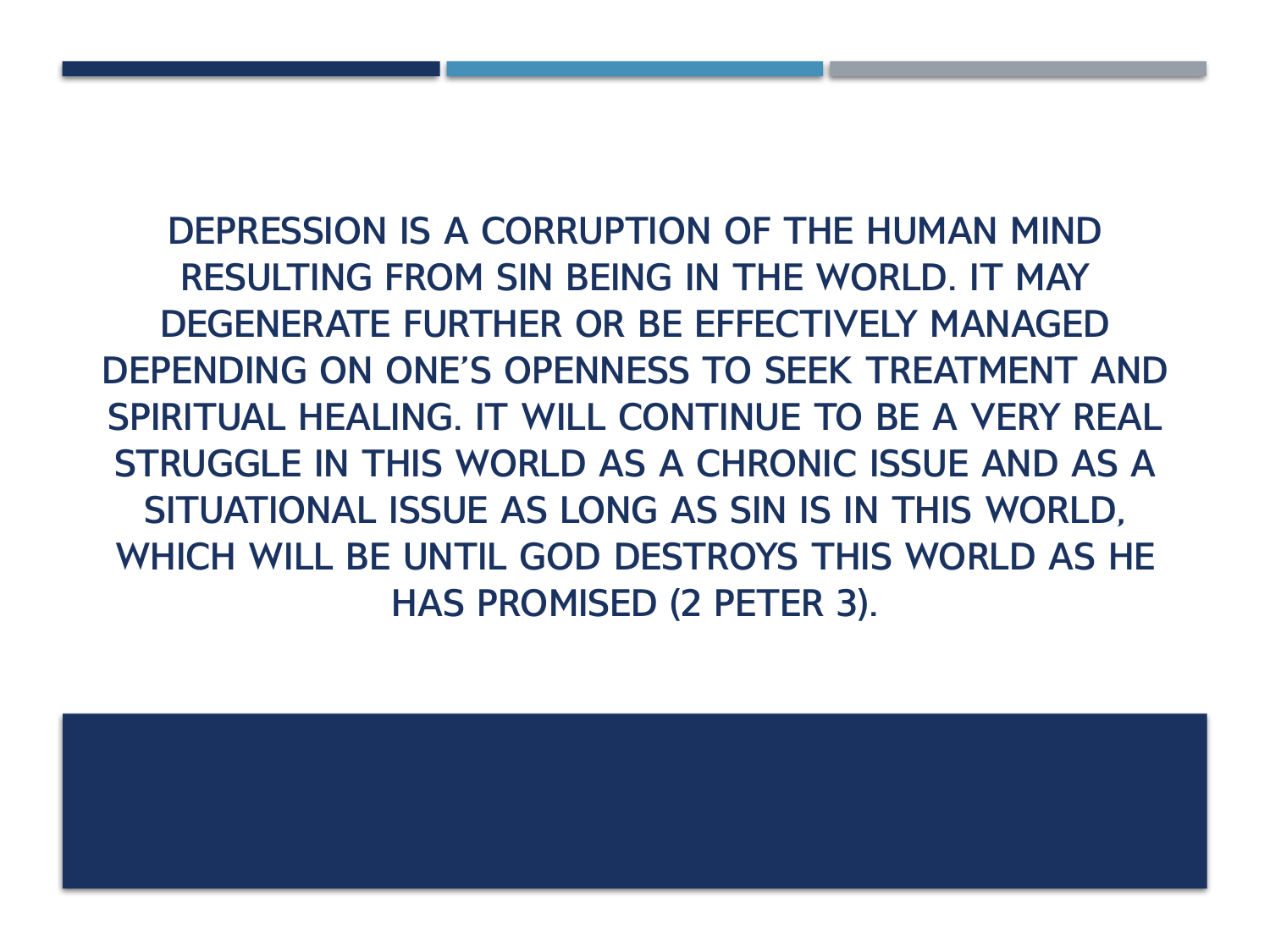

# Depression is a corruption of the human mind resulting from sin being in the world. It may degenerate further or be effectively managed depending on one’s openness to seek treatment and spiritual healing. It will continue to be a very real struggle in this world as a chronic issue and as a situational issue as long as sin is in this world, which will be until God destroys this world as He has promised (2 Peter 3).